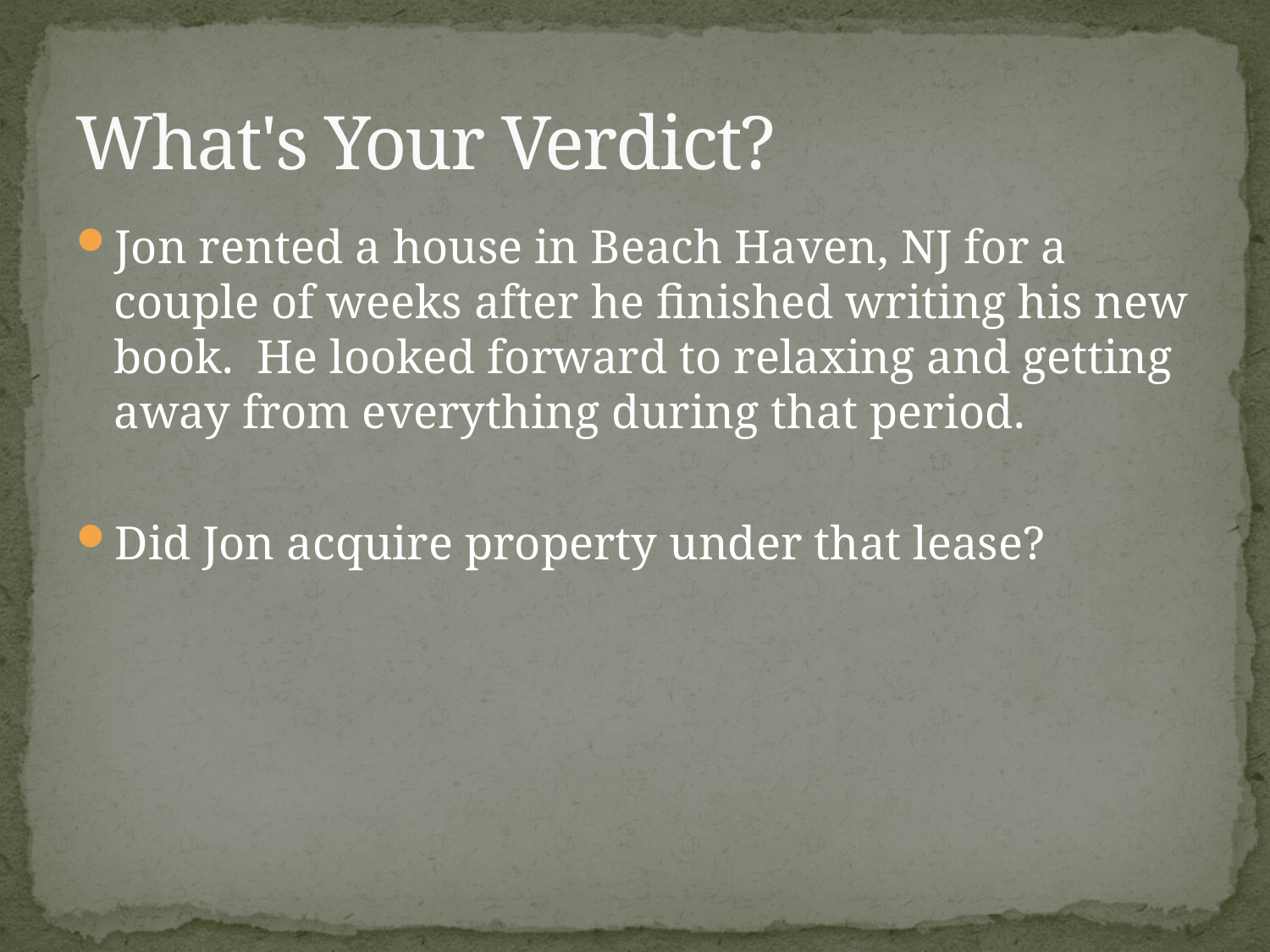

# What's Your Verdict?
Jon rented a house in Beach Haven, NJ for a couple of weeks after he finished writing his new book.  He looked forward to relaxing and getting away from everything during that period.

Did Jon acquire property under that lease?